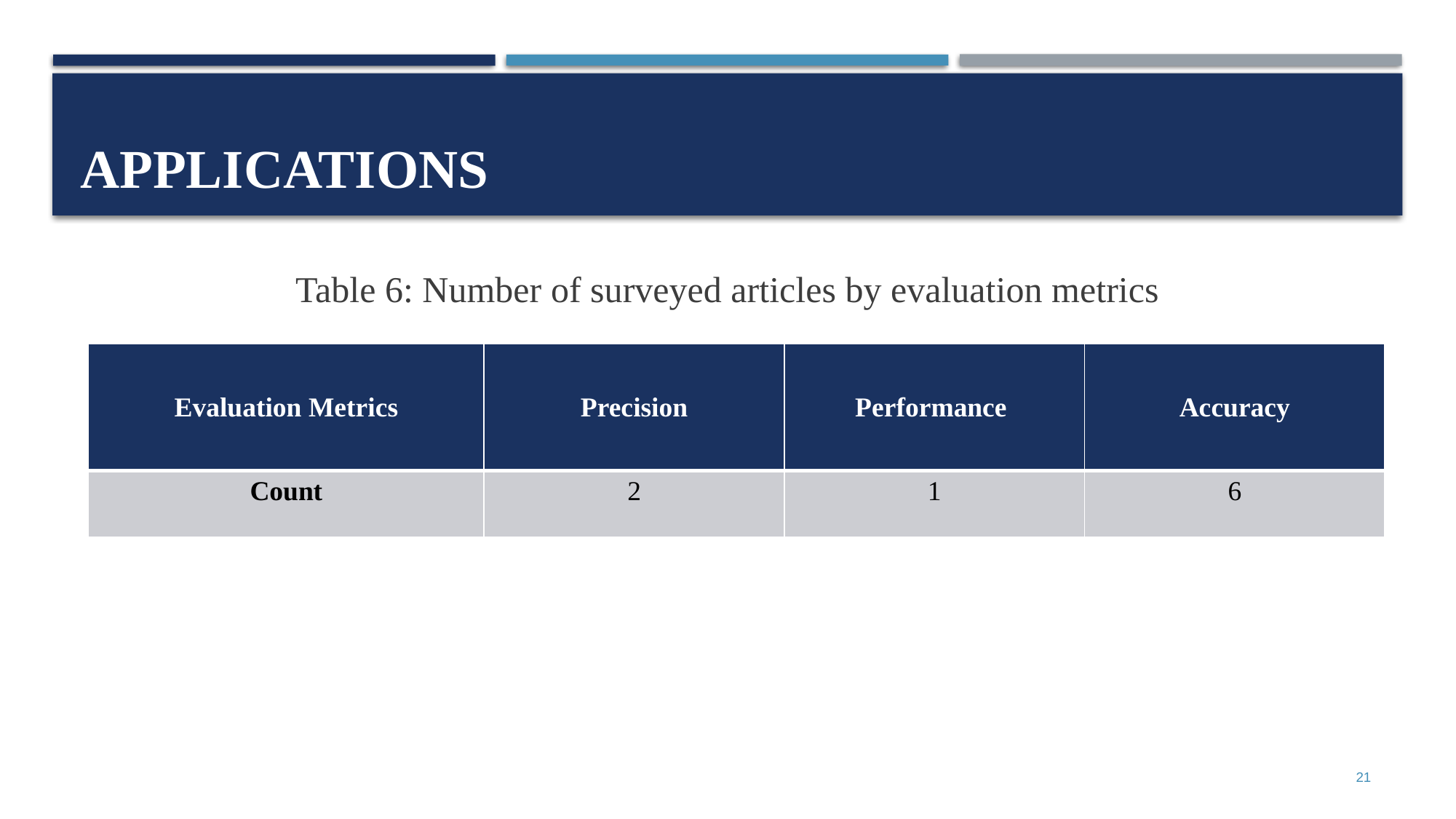

# Applications
Table 6: Number of surveyed articles by evaluation metrics

| Evaluation Metrics | Precision | Performance | Accuracy |
| --- | --- | --- | --- |
| Count | 2 | 1 | 6 |
21